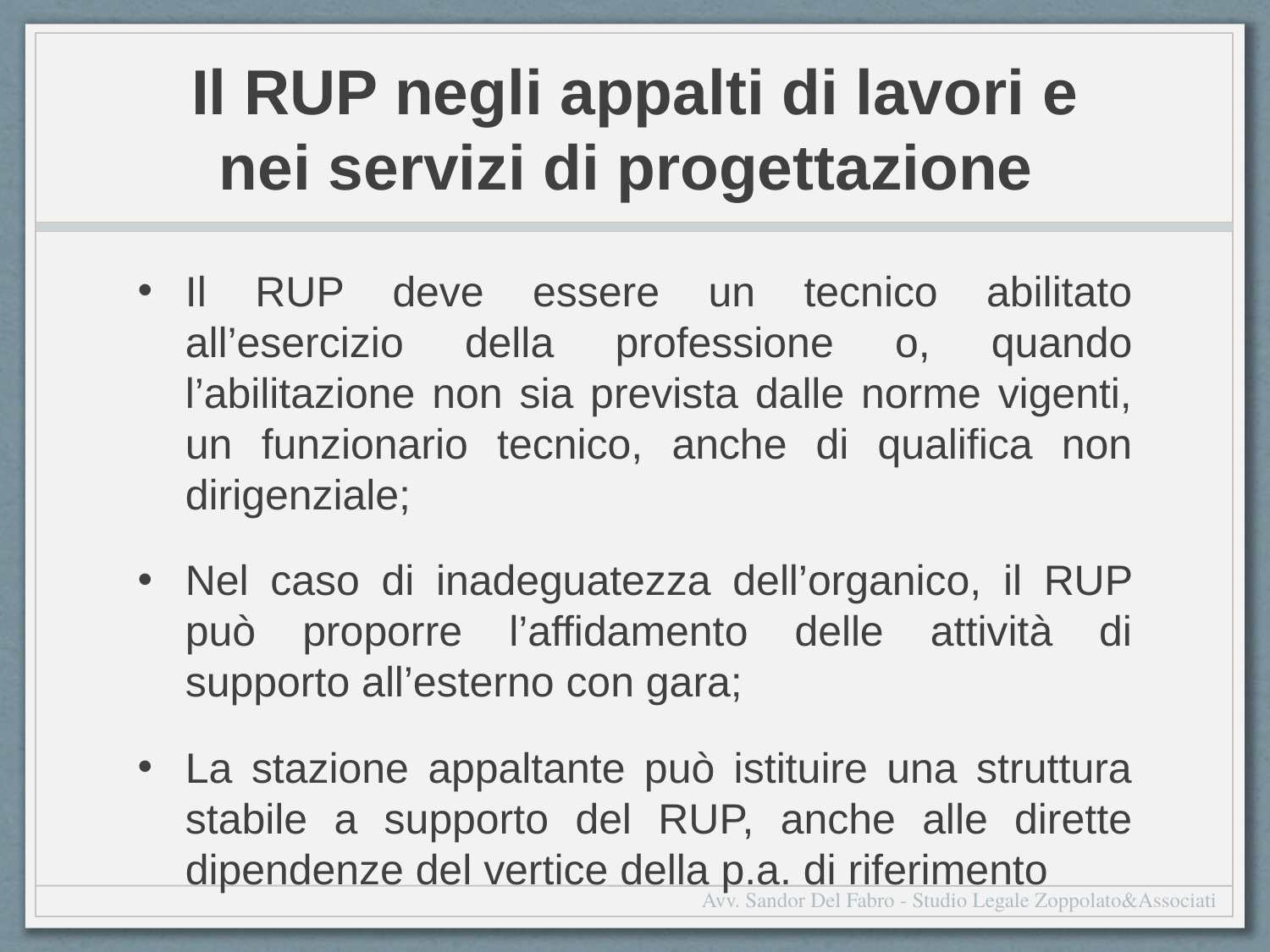

# Il RUP negli appalti di lavori e nei servizi di progettazione
Il RUP deve essere un tecnico abilitato all’esercizio della professione o, quando l’abilitazione non sia prevista dalle norme vigenti, un funzionario tecnico, anche di qualifica non dirigenziale;
Nel caso di inadeguatezza dell’organico, il RUP può proporre l’affidamento delle attività di supporto all’esterno con gara;
La stazione appaltante può istituire una struttura stabile a supporto del RUP, anche alle dirette dipendenze del vertice della p.a. di riferimento
Avv. Sandor Del Fabro - Studio Legale Zoppolato&Associati